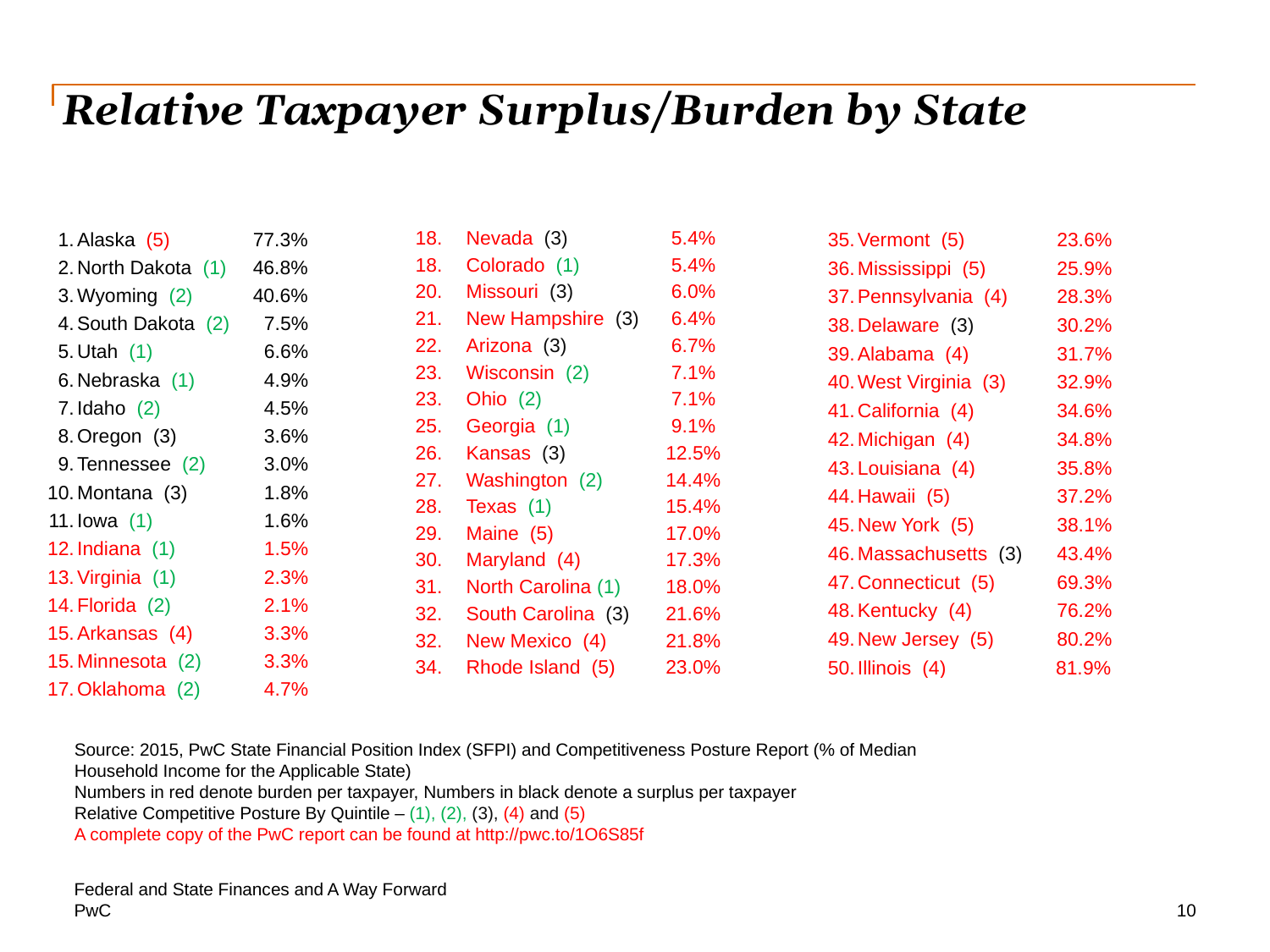

# Relative Taxpayer Surplus/Burden by State

| 1. | Alaska (5) | 77.3% |
| --- | --- | --- |
| 2. | North Dakota (1) | 46.8% |
| 3. | Wyoming (2) | 40.6% |
| 4. | South Dakota (2) | 7.5% |
| 5. | Utah (1) | 6.6% |
| 6. | Nebraska (1) | 4.9% |
| 7. | Idaho (2) | 4.5% |
| 8. | Oregon (3) | 3.6% |
| 9. | Tennessee (2) | 3.0% |
| 10. | Montana (3) | 1.8% |
| 11. | Iowa (1) | 1.6% |
| 12. | Indiana (1) | 1.5% |
| 13. | Virginia (1) | 2.3% |
| 14. | Florida (2) | 2.1% |
| 15. | Arkansas (4) | 3.3% |
| 15. | Minnesota (2) | 3.3% |
| 17. | Oklahoma (2) | 4.7% |
| 35. | Vermont (5) | 23.6% |
| --- | --- | --- |
| 36. | Mississippi (5) | 25.9% |
| 37. | Pennsylvania (4) | 28.3% |
| 38. | Delaware (3) | 30.2% |
| 39. | Alabama (4) | 31.7% |
| 40. | West Virginia (3) | 32.9% |
| 41. | California (4) | 34.6% |
| 42. | Michigan (4) | 34.8% |
| 43. | Louisiana (4) | 35.8% |
| 44. | Hawaii (5) | 37.2% |
| 45. | New York (5) | 38.1% |
| 46. | Massachusetts (3) | 43.4% |
| 47. | Connecticut (5) | 69.3% |
| 48. | Kentucky (4) | 76.2% |
| 49. | New Jersey (5) | 80.2% |
| 50. | Illinois (4) | 81.9% |
| 18. | Nevada (3) | 5.4% |
| --- | --- | --- |
| 18. | Colorado (1) | 5.4% |
| 20. | Missouri (3) | 6.0% |
| 21. | New Hampshire (3) | 6.4% |
| 22. | Arizona (3) | 6.7% |
| 23. | Wisconsin (2) | 7.1% |
| 23. | Ohio (2) | 7.1% |
| 25. | Georgia (1) | 9.1% |
| 26. | Kansas (3) | 12.5% |
| 27. | Washington (2) | 14.4% |
| 28. | Texas (1) | 15.4% |
| 29. | Maine (5) | 17.0% |
| 30. | Maryland (4) | 17.3% |
| 31. | North Carolina (1) | 18.0% |
| 32. | South Carolina (3) | 21.6% |
| 32. | New Mexico (4) | 21.8% |
| 34. | Rhode Island (5) | 23.0% |
Source: 2015, PwC State Financial Position Index (SFPI) and Competitiveness Posture Report (% of Median Household Income for the Applicable State)
Numbers in red denote burden per taxpayer, Numbers in black denote a surplus per taxpayer
Relative Competitive Posture By Quintile – (1), (2), (3), (4) and (5)
A complete copy of the PwC report can be found at http://pwc.to/1O6S85f
Federal and State Finances and A Way Forward
10